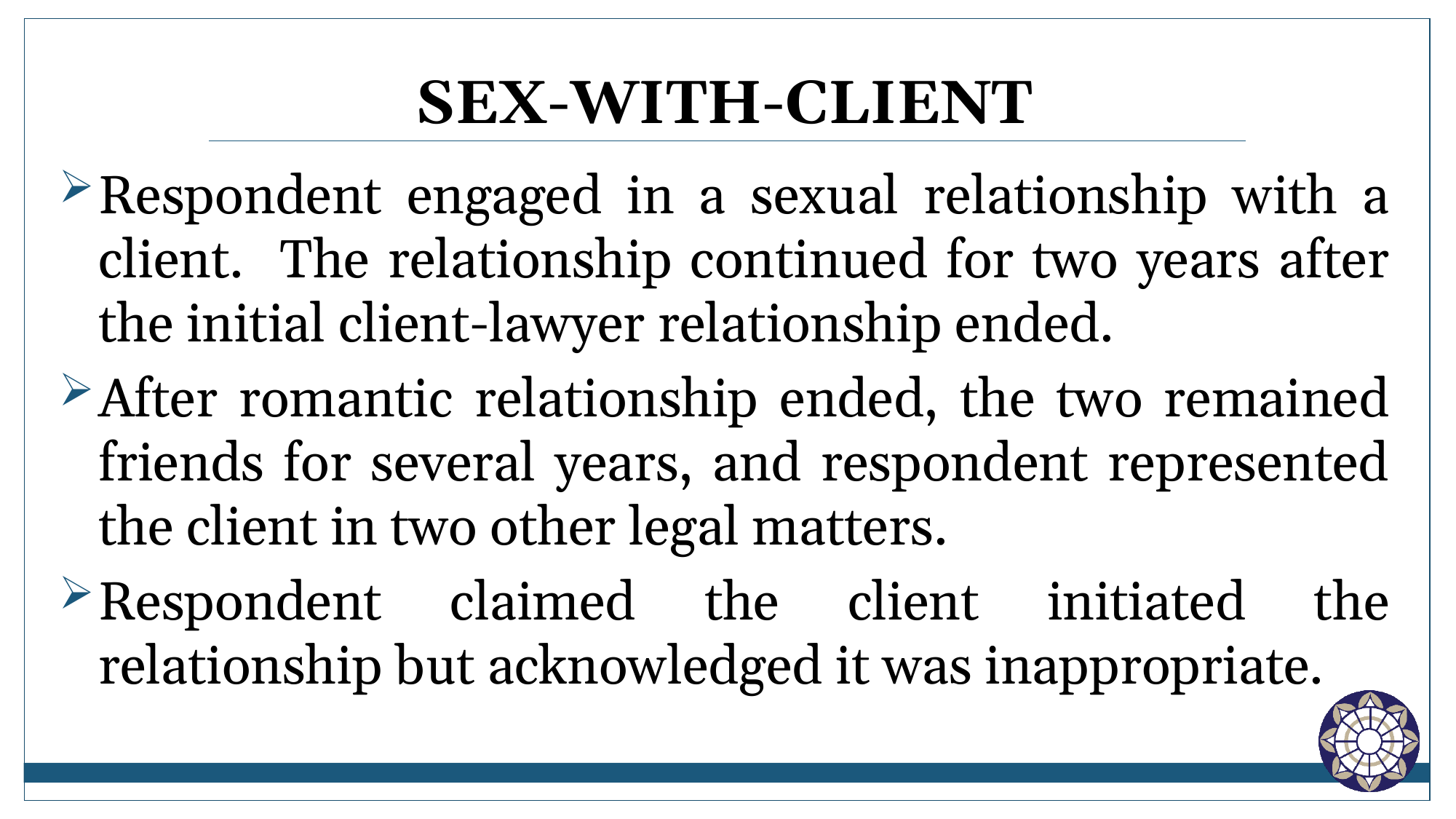

# Sex-with-client
Respondent engaged in a sexual relationship with a client.  The relationship continued for two years after the initial client-lawyer relationship ended.
After romantic relationship ended, the two remained friends for several years, and respondent represented the client in two other legal matters.
Respondent claimed the client initiated the relationship but acknowledged it was inappropriate.